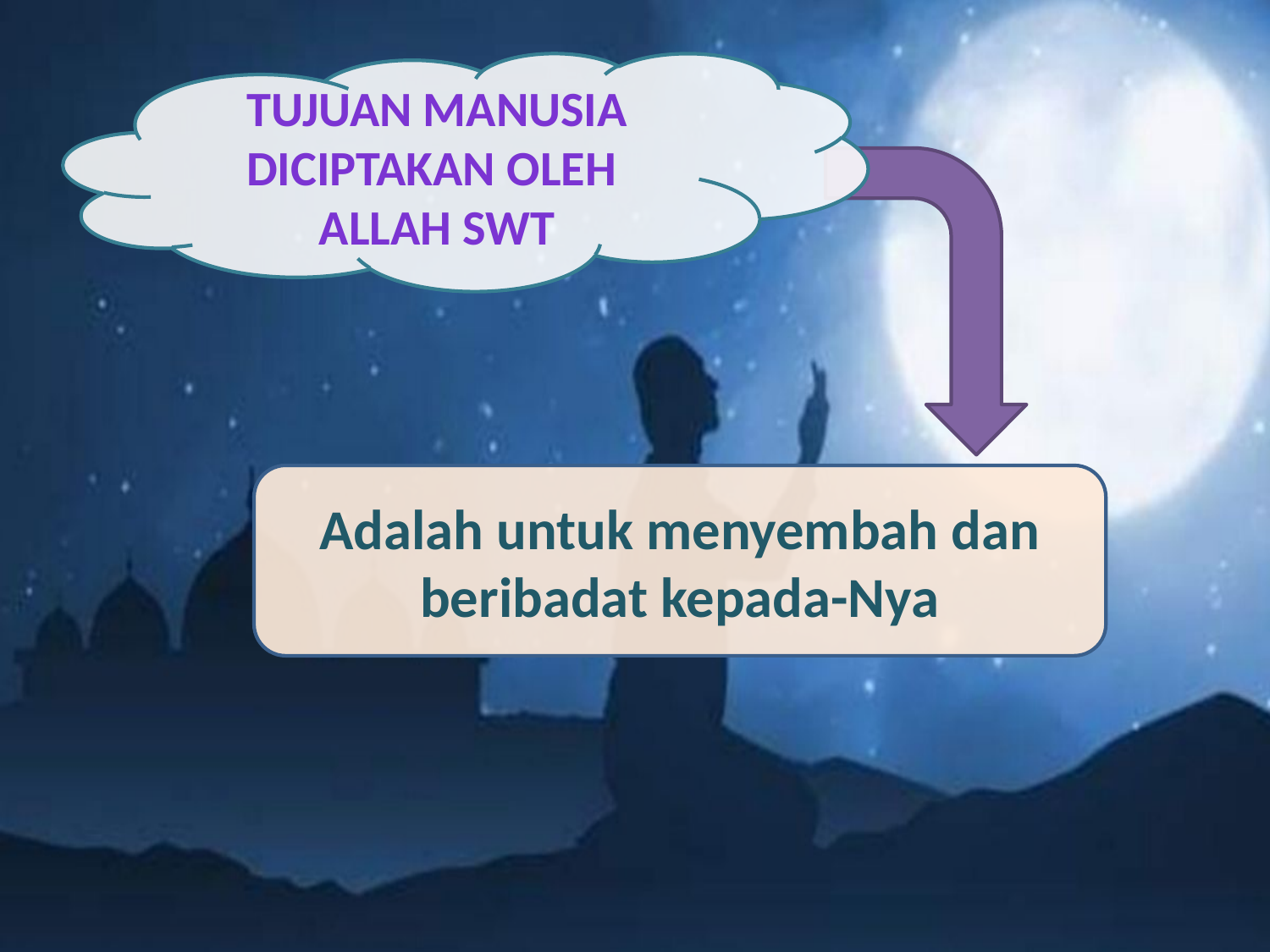

Tujuan manusia diciptakan oleh
Allah SWT

Adalah untuk menyembah dan beribadat kepada-Nya